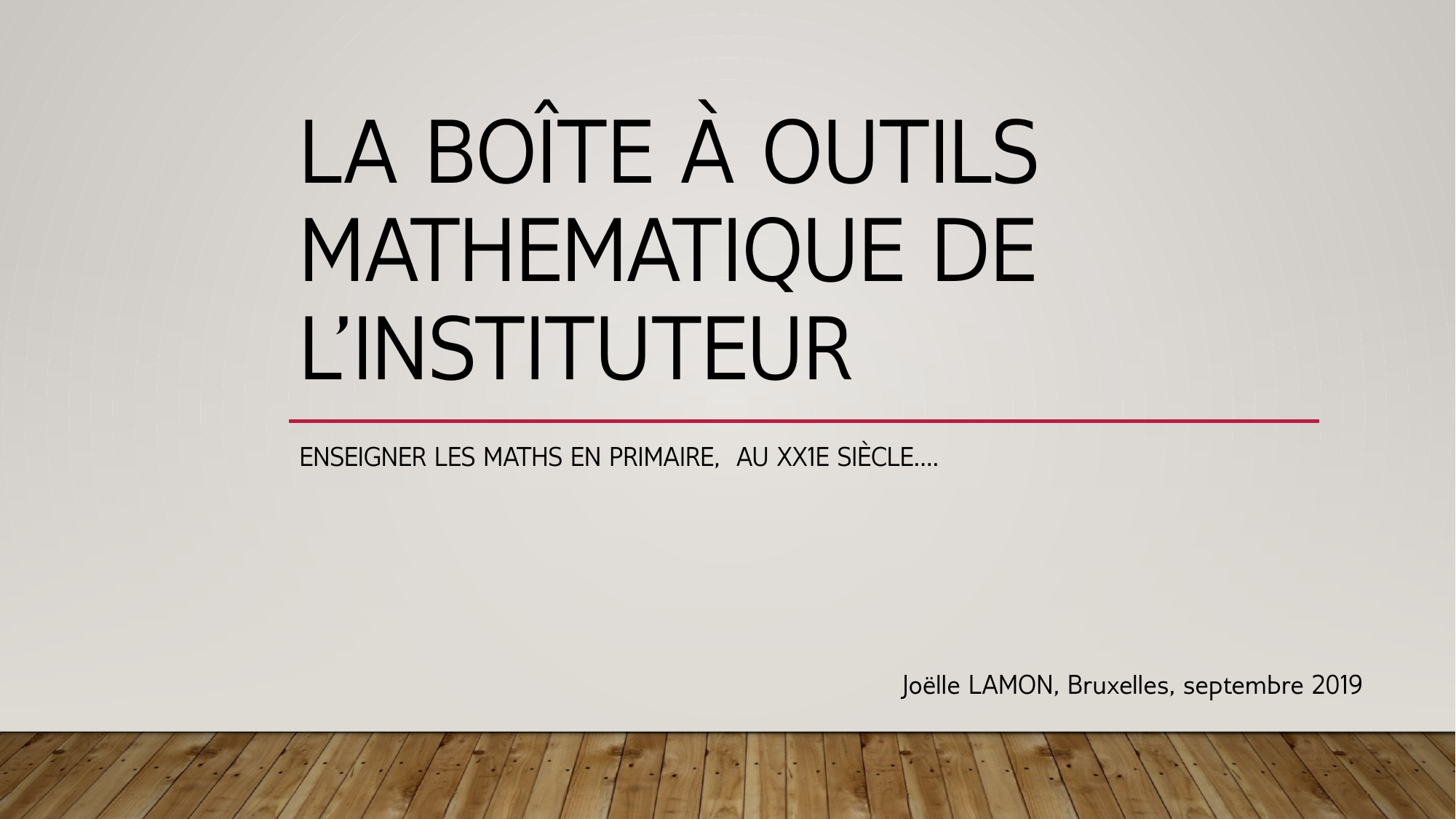

# La boîte à outils MATHEMATIQUE DE L’INSTITUTEUR
Enseigner les maths EN PRIMAIRE,  AU XX1e siècle….
Joëlle LAMON, Bruxelles, septembre 2019